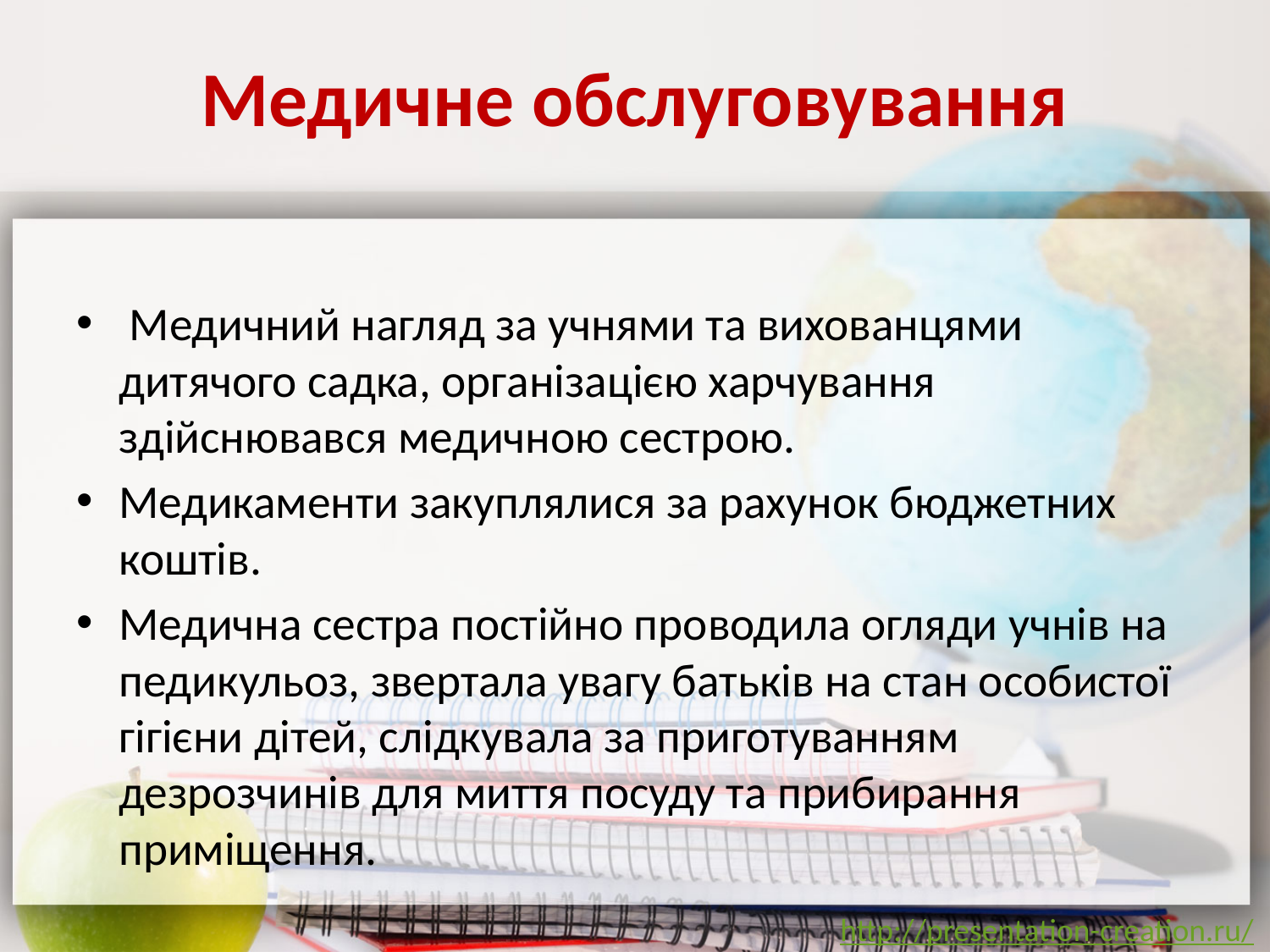

# Медичне обслуговування

 Медичний нагляд за учнями та вихованцями дитячого садка, організацією харчування здійснювався медичною сестрою.
Медикаменти закуплялися за рахунок бюджетних коштів.
Медична сестра постійно проводила огляди учнів на педикульоз, звертала увагу батьків на стан особистої гігієни дітей, слідкувала за приготуванням дезрозчинів для миття посуду та прибирання приміщення.